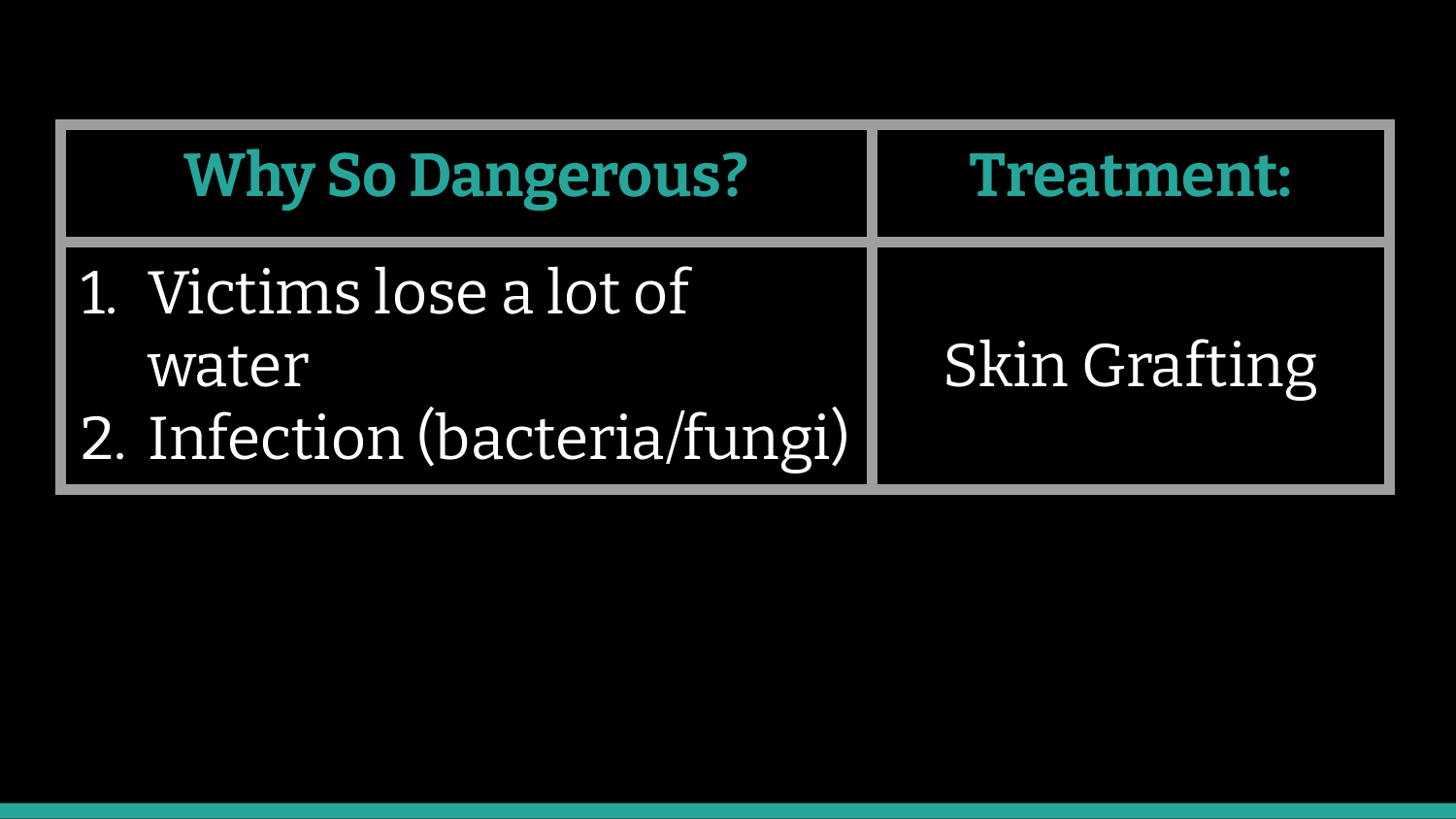

| Why So Dangerous? | Treatment: |
| --- | --- |
| Victims lose a lot of water Infection (bacteria/fungi) | Skin Grafting |